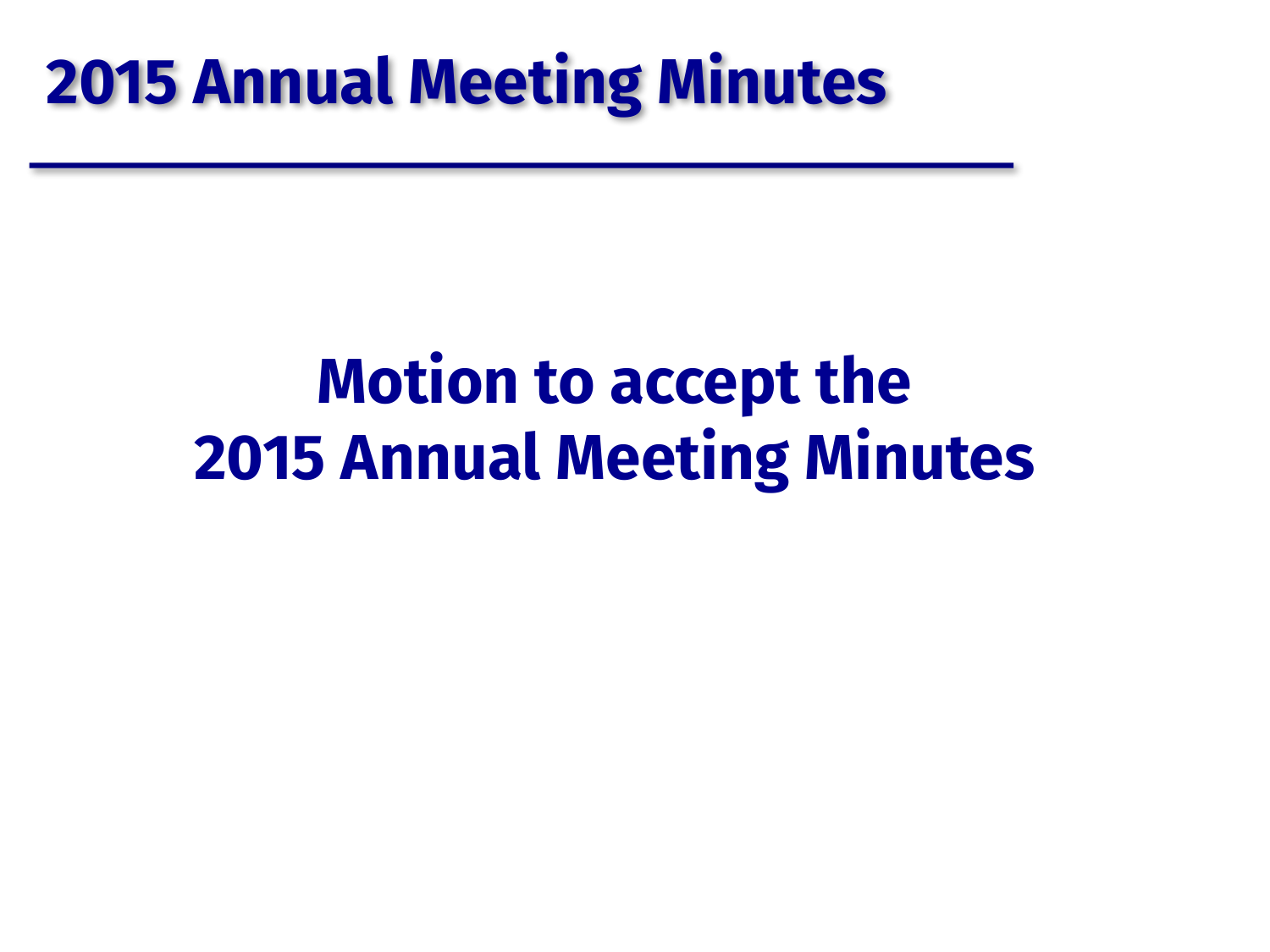

2015 Annual Meeting Minutes

Motion to accept the
2015 Annual Meeting Minutes